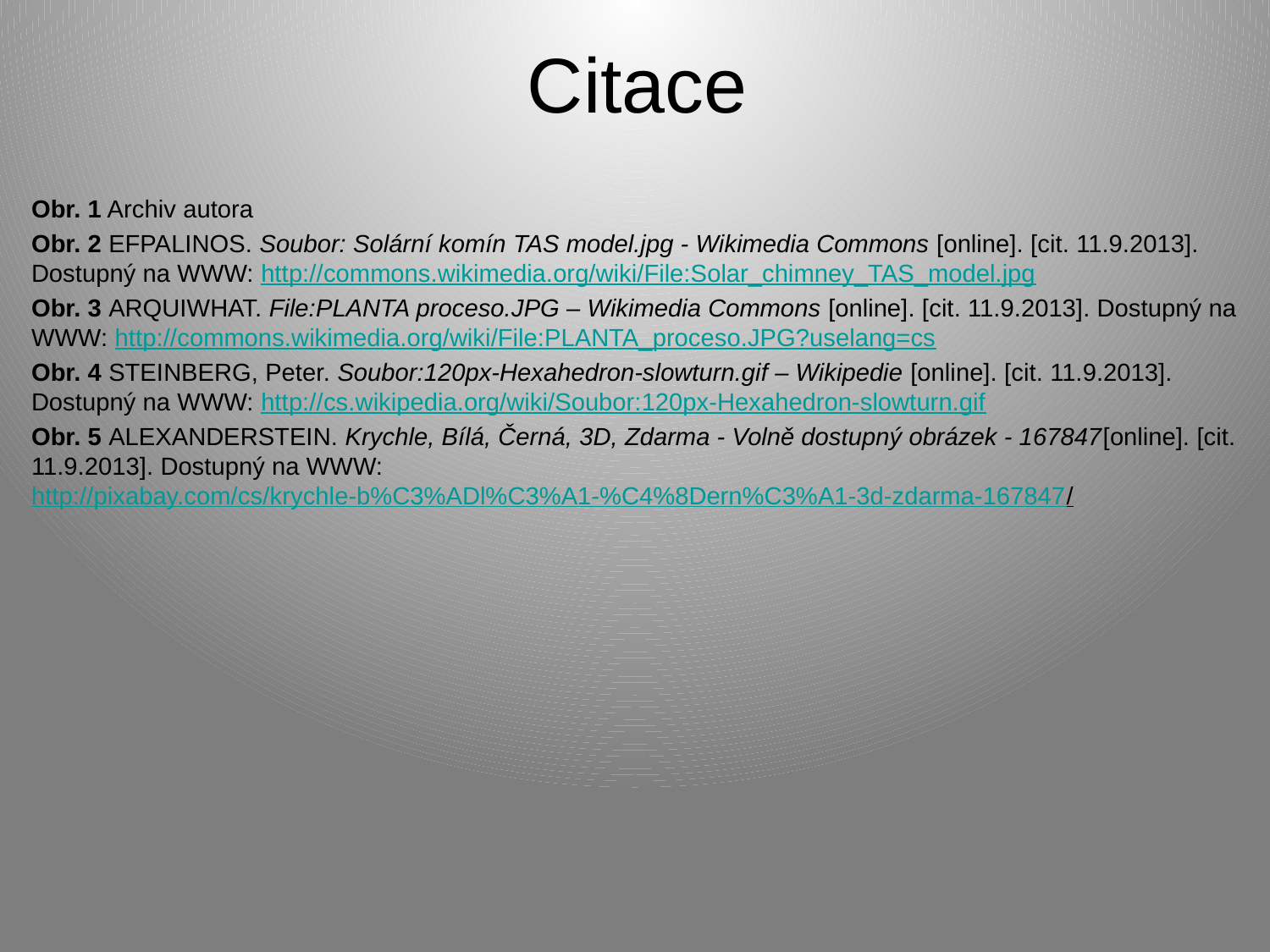

# Citace
Obr. 1 Archiv autora
Obr. 2 EFPALINOS. Soubor: Solární komín TAS model.jpg - Wikimedia Commons [online]. [cit. 11.9.2013]. Dostupný na WWW: http://commons.wikimedia.org/wiki/File:Solar_chimney_TAS_model.jpg
Obr. 3 ARQUIWHAT. File:PLANTA proceso.JPG – Wikimedia Commons [online]. [cit. 11.9.2013]. Dostupný na WWW: http://commons.wikimedia.org/wiki/File:PLANTA_proceso.JPG?uselang=cs
Obr. 4 STEINBERG, Peter. Soubor:120px-Hexahedron-slowturn.gif – Wikipedie [online]. [cit. 11.9.2013]. Dostupný na WWW: http://cs.wikipedia.org/wiki/Soubor:120px-Hexahedron-slowturn.gif
Obr. 5 ALEXANDERSTEIN. Krychle, Bílá, Černá, 3D, Zdarma - Volně dostupný obrázek - 167847[online]. [cit. 11.9.2013]. Dostupný na WWW: http://pixabay.com/cs/krychle-b%C3%ADl%C3%A1-%C4%8Dern%C3%A1-3d-zdarma-167847/